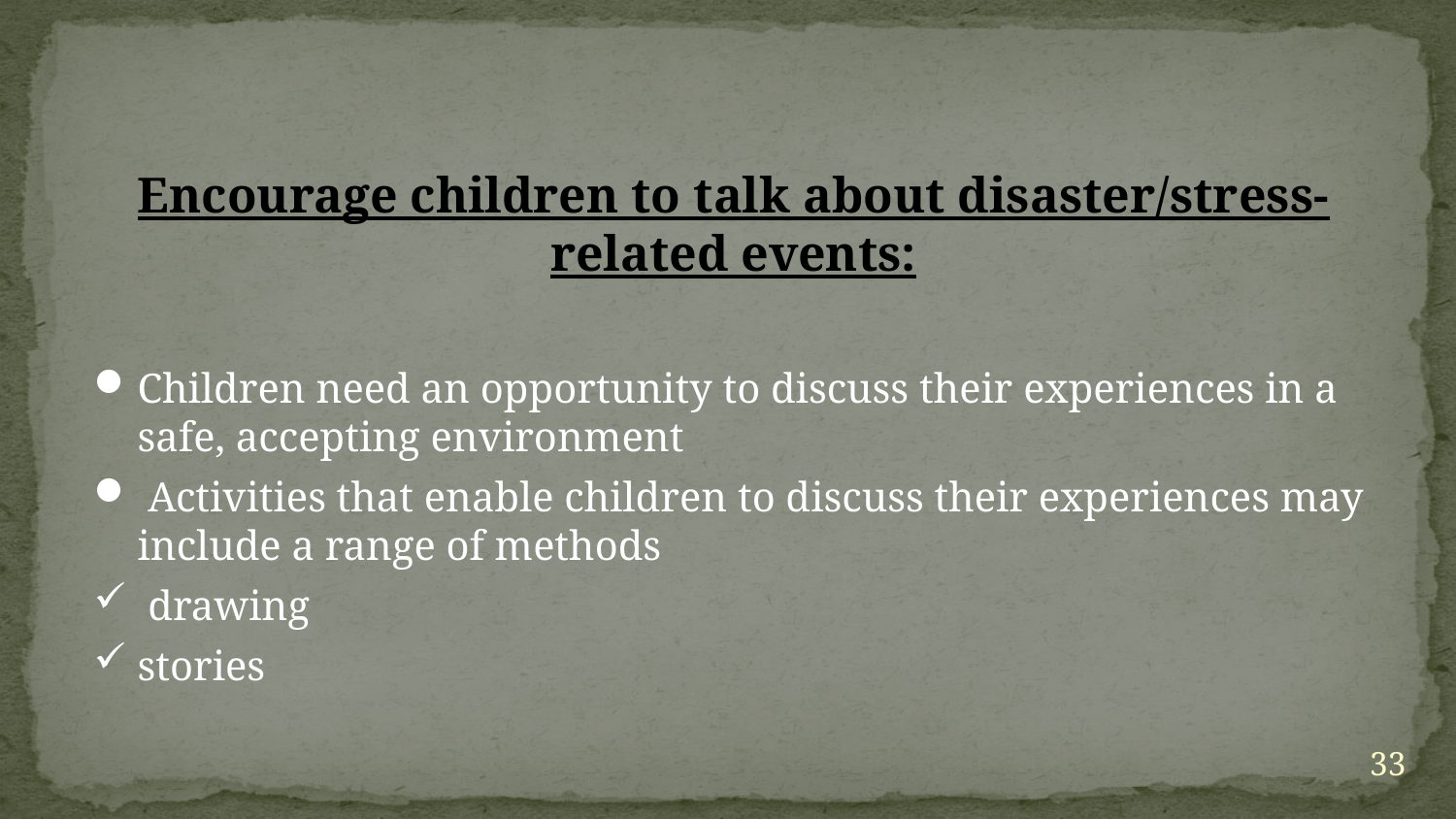

Encourage children to talk about disaster/stress-related events:

Children need an opportunity to discuss their experiences in a safe, accepting environment
 Activities that enable children to discuss their experiences may include a range of methods
 drawing
stories
33